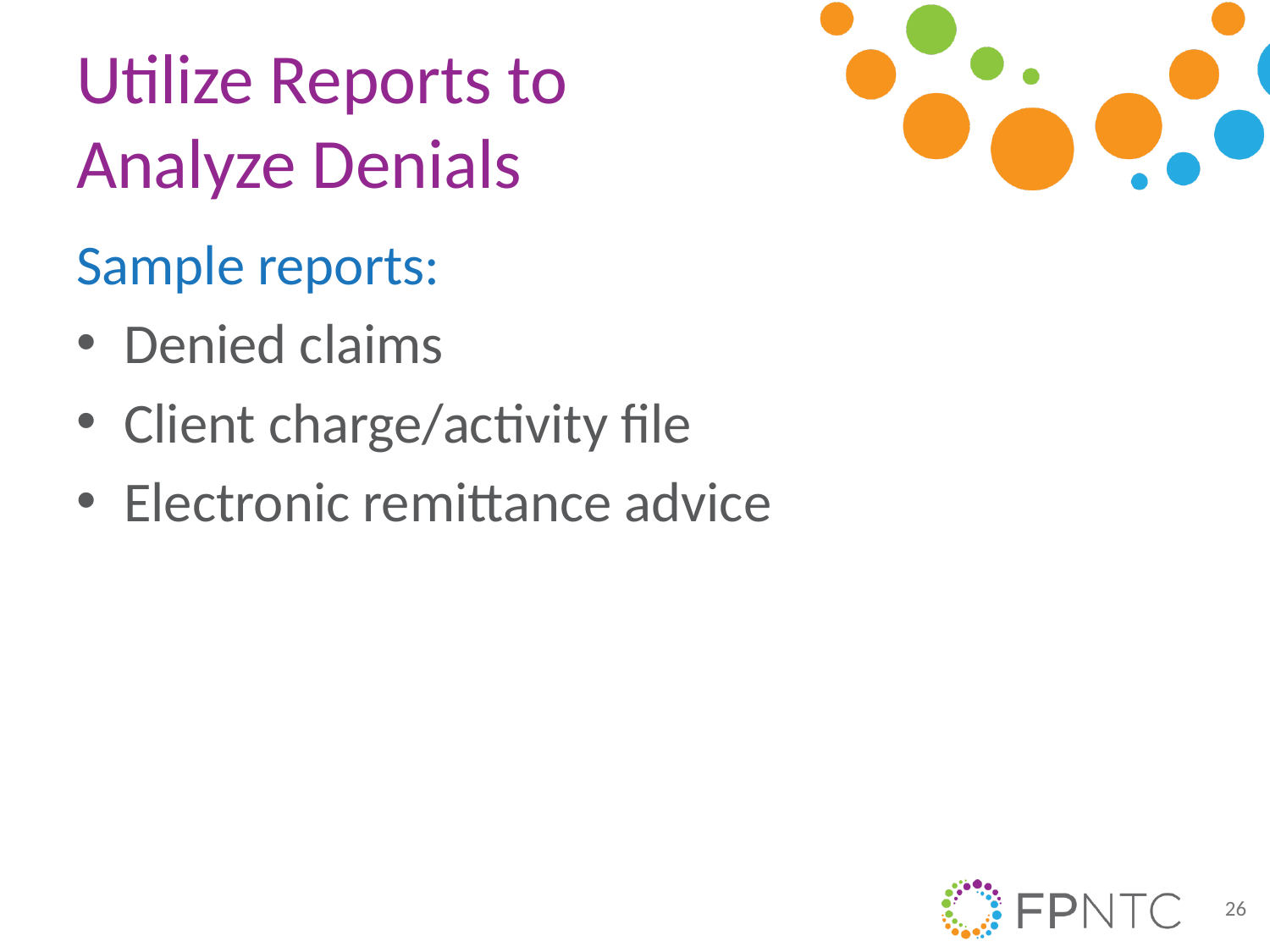

# Utilize Reports to Analyze Denials
Sample reports:
Denied claims
Client charge/activity file
Electronic remittance advice
26